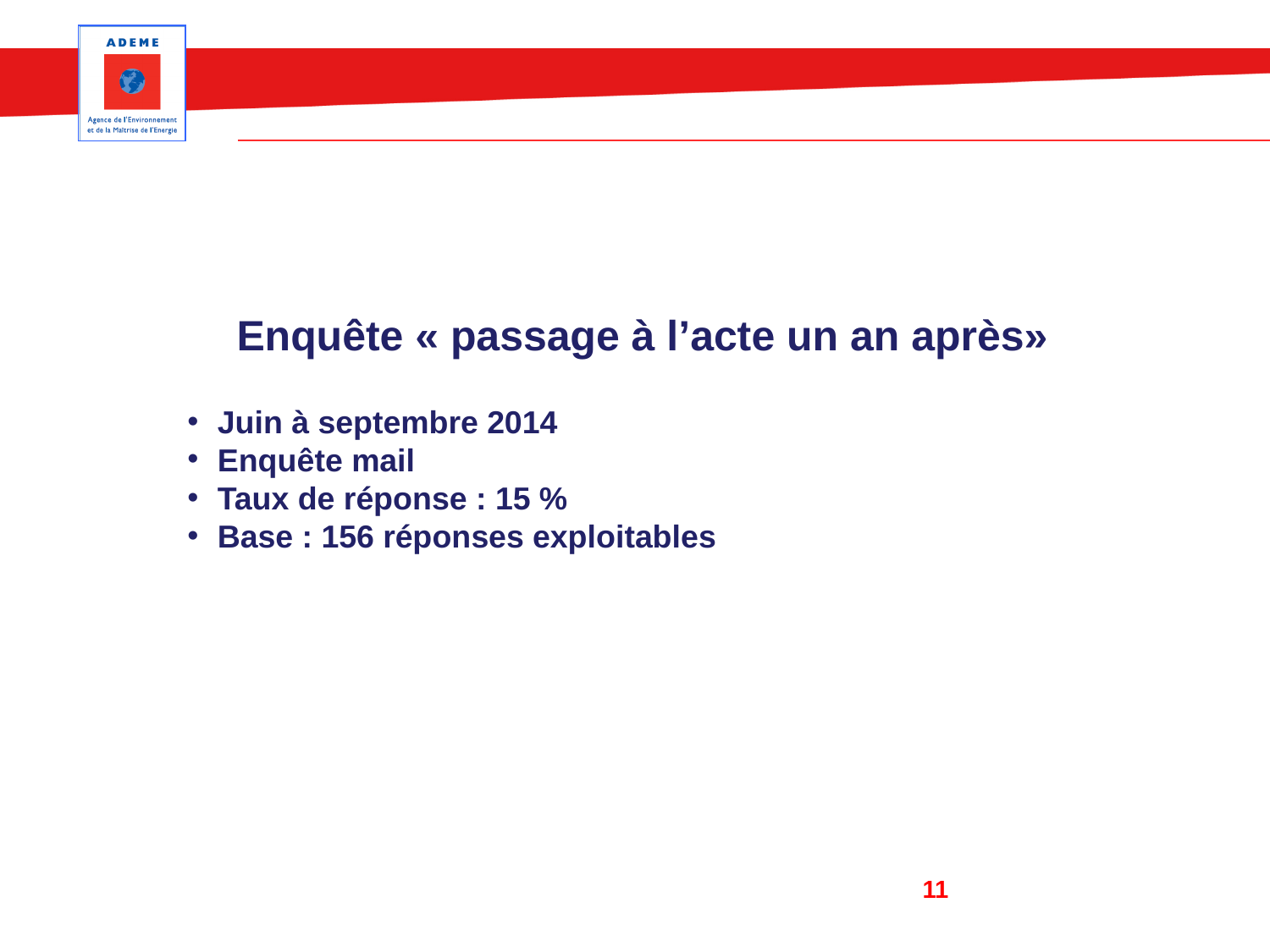

Enquête « passage à l’acte un an après»

Juin à septembre 2014
Enquête mail
Taux de réponse : 15 %
Base : 156 réponses exploitables

11